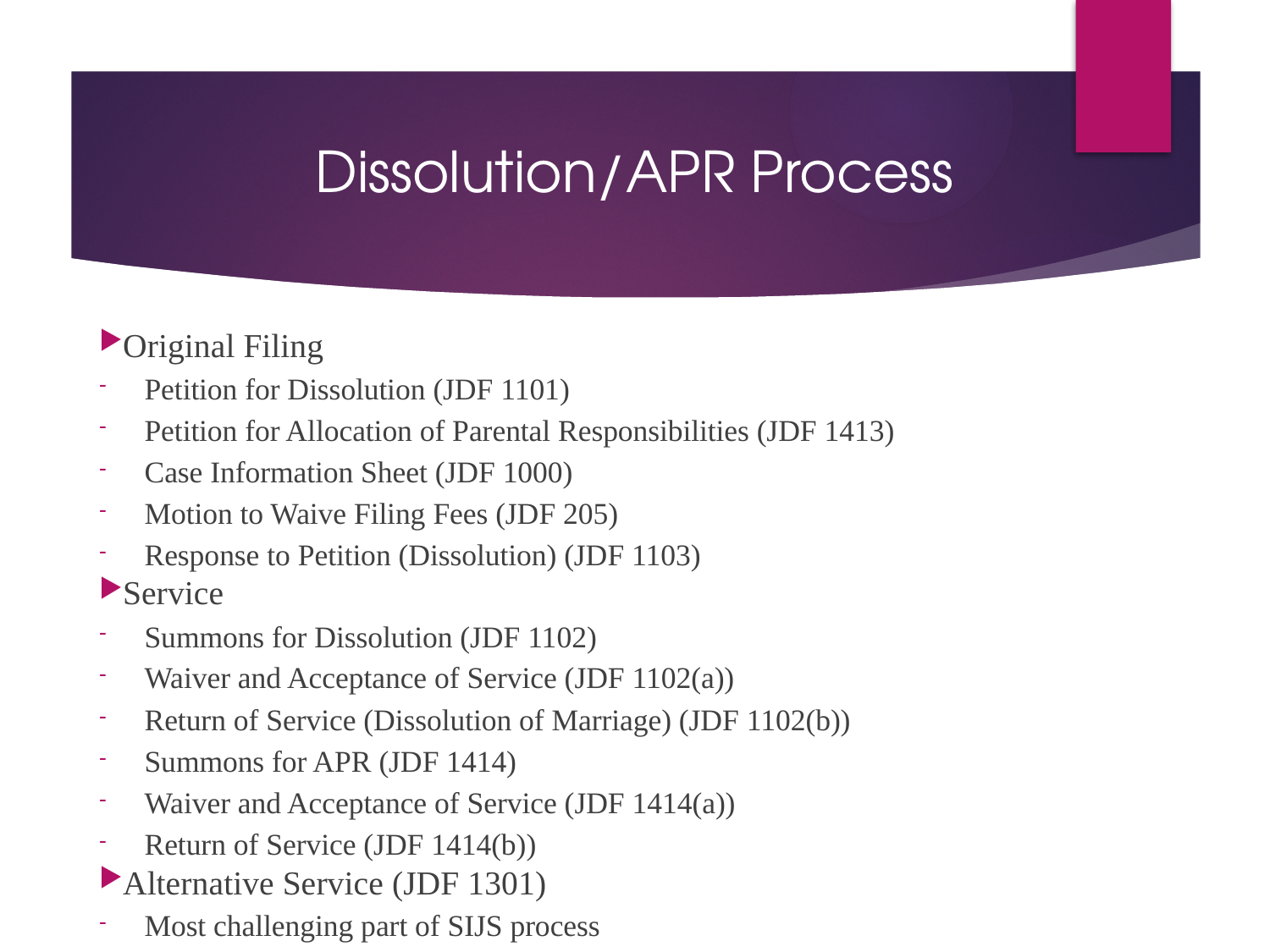

# Dissolution/APR Process
Original Filing
Petition for Dissolution (JDF 1101)
Petition for Allocation of Parental Responsibilities (JDF 1413)
Case Information Sheet (JDF 1000)
Motion to Waive Filing Fees (JDF 205)
Response to Petition (Dissolution) (JDF 1103)
Service
Summons for Dissolution (JDF 1102)
Waiver and Acceptance of Service (JDF 1102(a))
Return of Service (Dissolution of Marriage) (JDF 1102(b))
Summons for APR (JDF 1414)
Waiver and Acceptance of Service (JDF 1414(a))
Return of Service (JDF 1414(b))
Alternative Service (JDF 1301)
Most challenging part of SIJS process